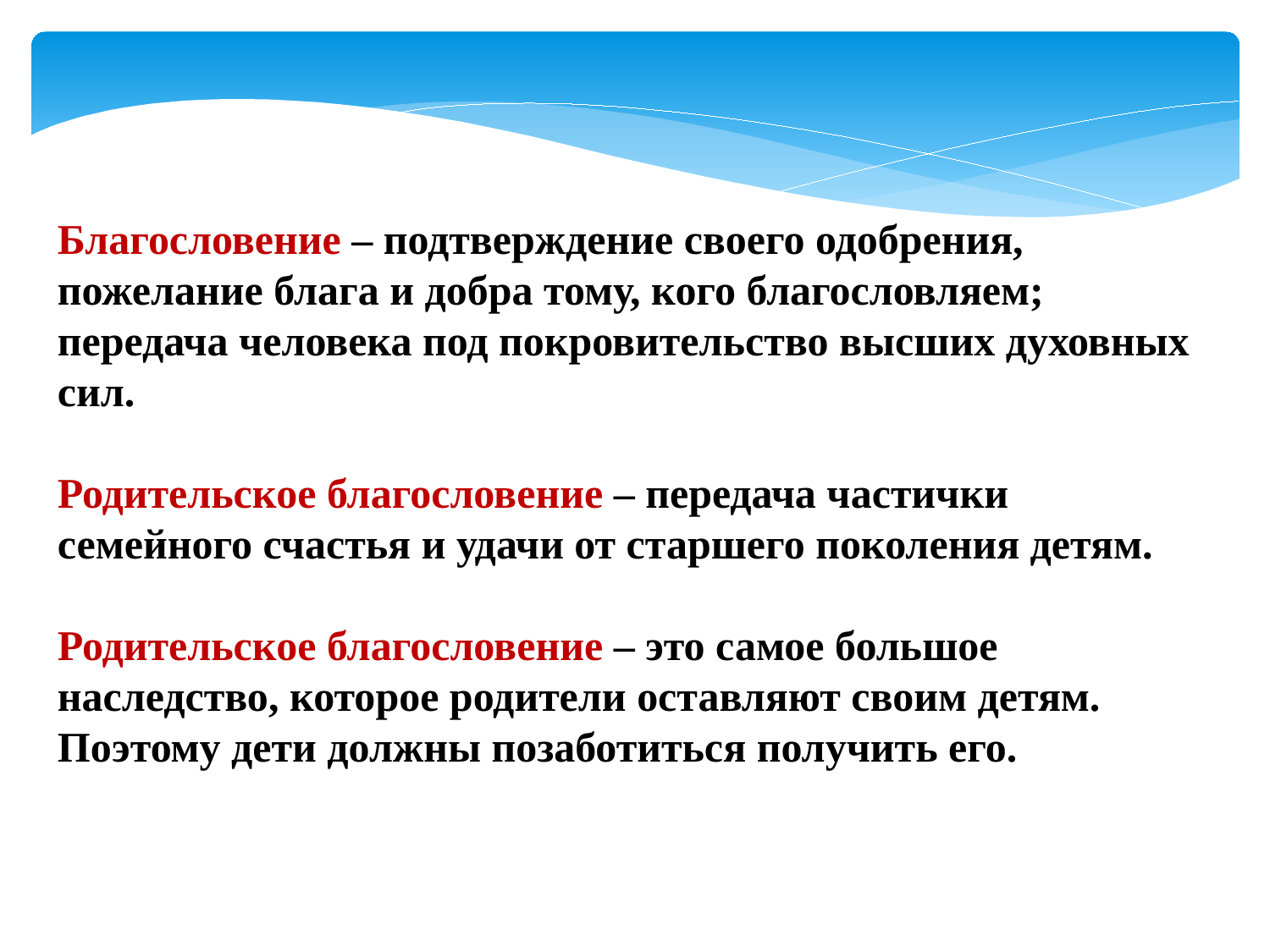

Благословение – подтверждение своего одобрения, пожелание блага и добра тому, кого благословляем; передача человека под покровительство высших духовных сил.

Родительское благословение – передача частички семейного счастья и удачи от старшего поколения детям.

Родительское благословение – это самое большое наследство, которое родители оставляют своим детям. Поэтому дети должны позаботиться получить его.